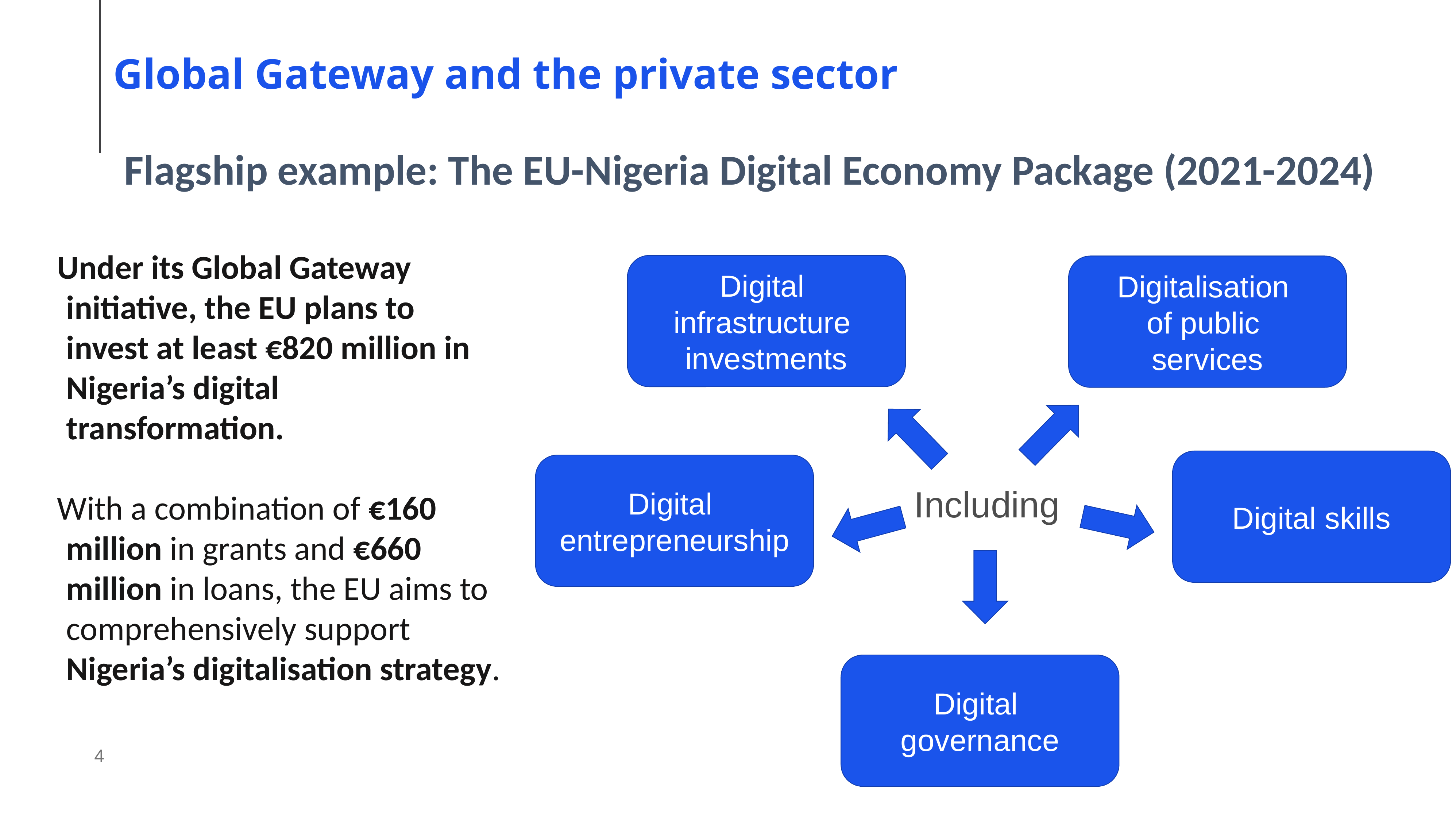

# Global Gateway and the private sector
Flagship example: The EU-Nigeria Digital Economy Package (2021-2024)
Under its Global Gateway initiative, the EU plans to invest at least €820 million in Nigeria’s digital transformation.

With a combination of €160 million in grants and €660 million in loans, the EU aims to comprehensively support Nigeria’s digitalisation strategy.
Digital
infrastructure
investments
Digitalisation
of public
services

Digital skills
Digital
entrepreneurship
Including

Digital
governance
4